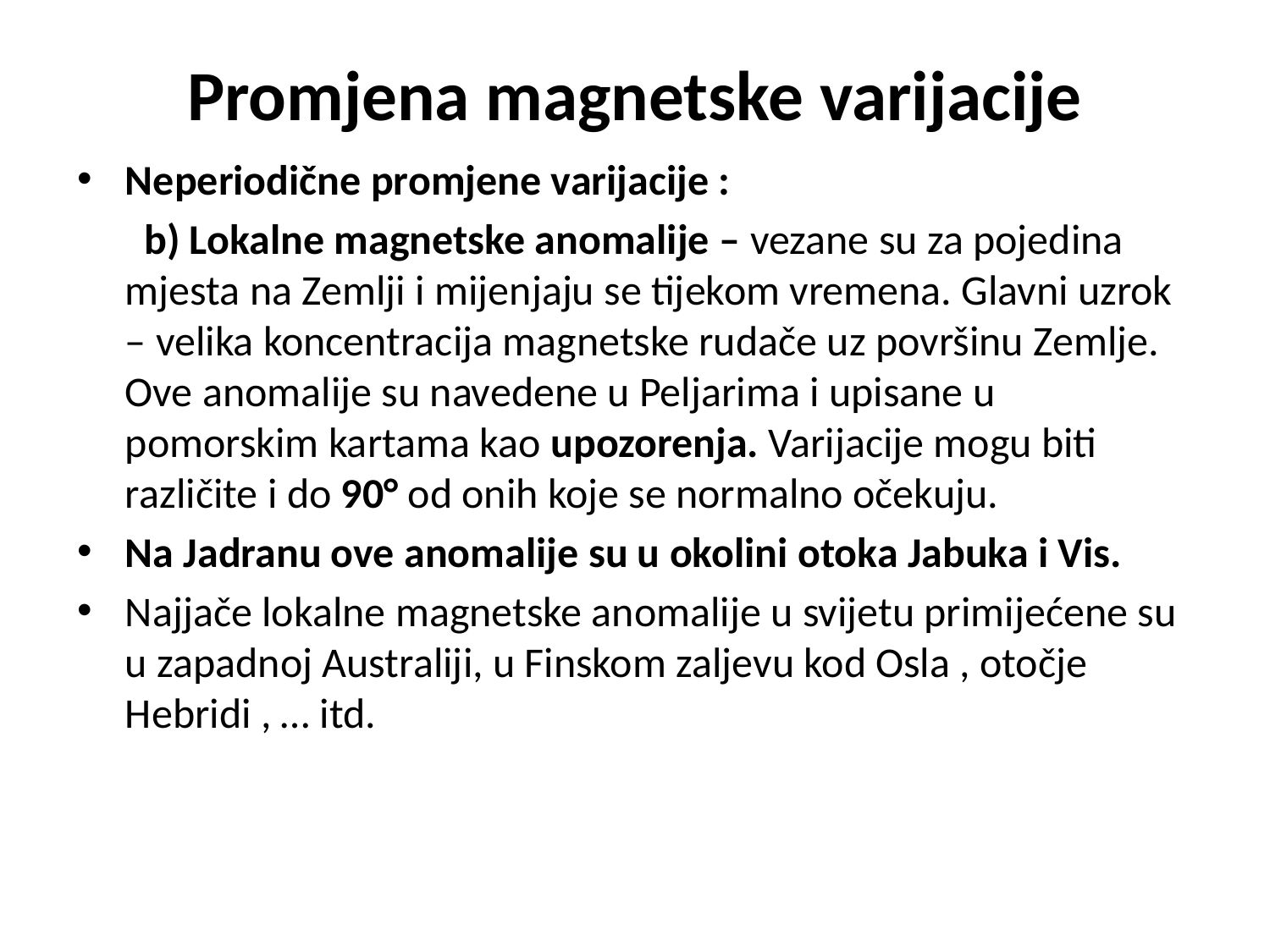

# Promjena magnetske varijacije
Neperiodične promjene varijacije :
       b) Lokalne magnetske anomalije – vezane su za pojedina mjesta na Zemlji i mijenjaju se tijekom vremena. Glavni uzrok – velika koncentracija magnetske rudače uz površinu Zemlje. Ove anomalije su navedene u Peljarima i upisane u pomorskim kartama kao upozorenja. Varijacije mogu biti različite i do 90° od onih koje se normalno očekuju.
Na Jadranu ove anomalije su u okolini otoka Jabuka i Vis.
Najjače lokalne magnetske anomalije u svijetu primijećene su u zapadnoj Australiji, u Finskom zaljevu kod Osla , otočje Hebridi , … itd.